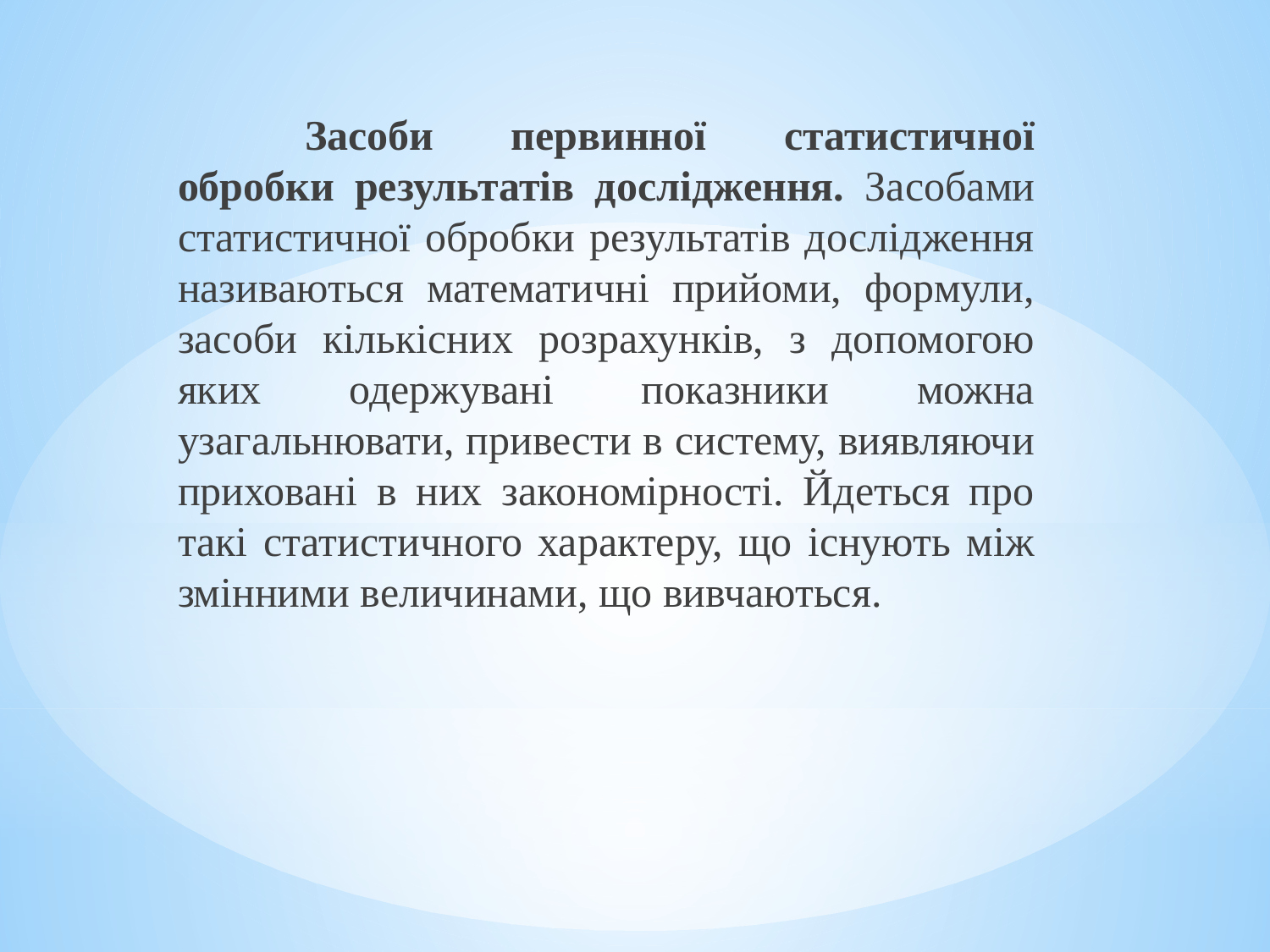

Засоби первинної статистичної обробки результатів дослідження. Засобами статистичної обробки результатів дослідження називаються математичні прийоми, формули, засоби кількісних розрахунків, з допомогою яких одержувані показники можна узагальнювати, привести в систему, виявляючи приховані в них закономірності. Йдеться про такі статистичного характеру, що існують між змінними величинами, що вивчаються.